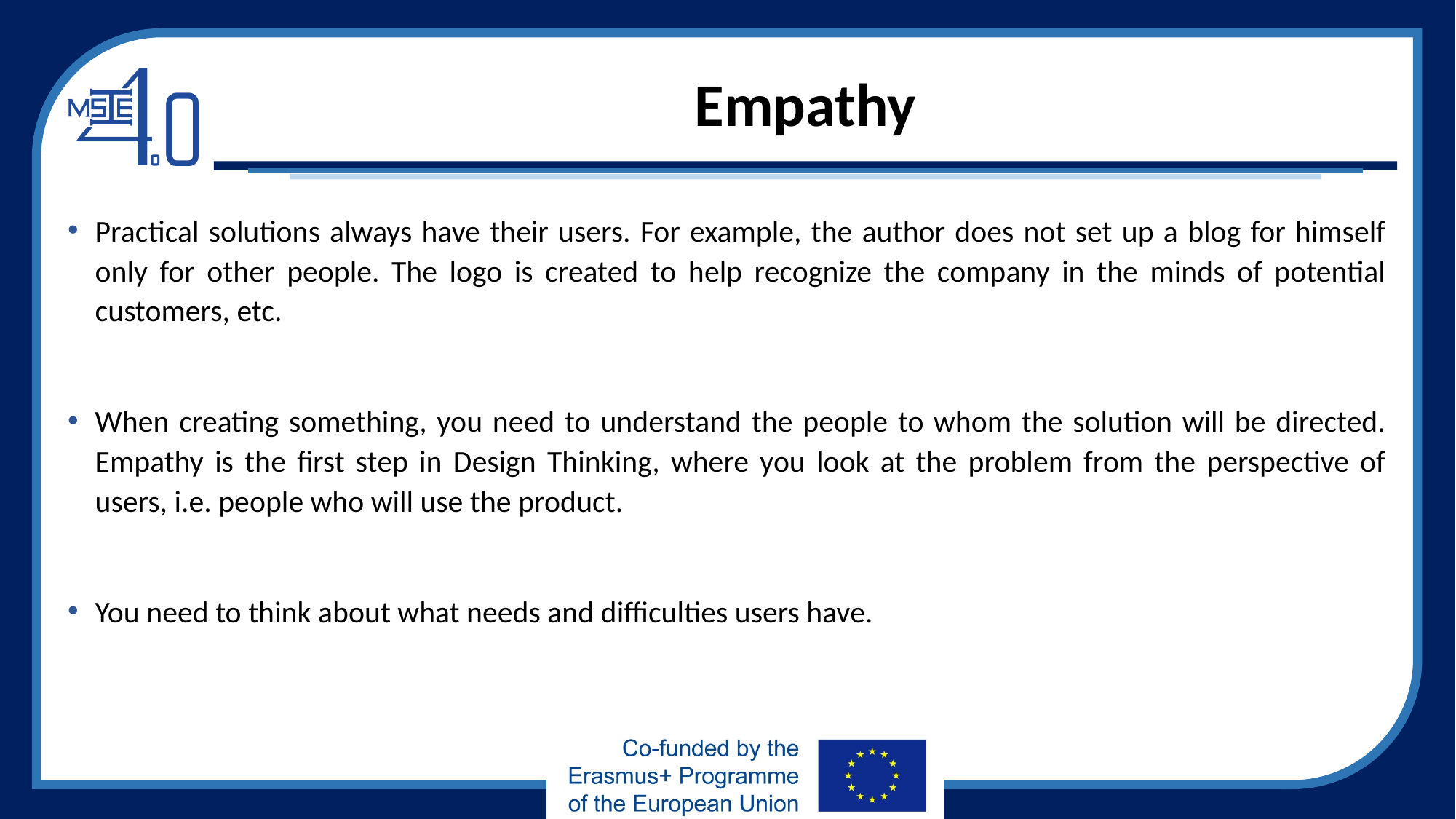

# Empathy
Practical solutions always have their users. For example, the author does not set up a blog for himself only for other people. The logo is created to help recognize the company in the minds of potential customers, etc.

When creating something, you need to understand the people to whom the solution will be directed. Empathy is the first step in Design Thinking, where you look at the problem from the perspective of users, i.e. people who will use the product.

You need to think about what needs and difficulties users have.